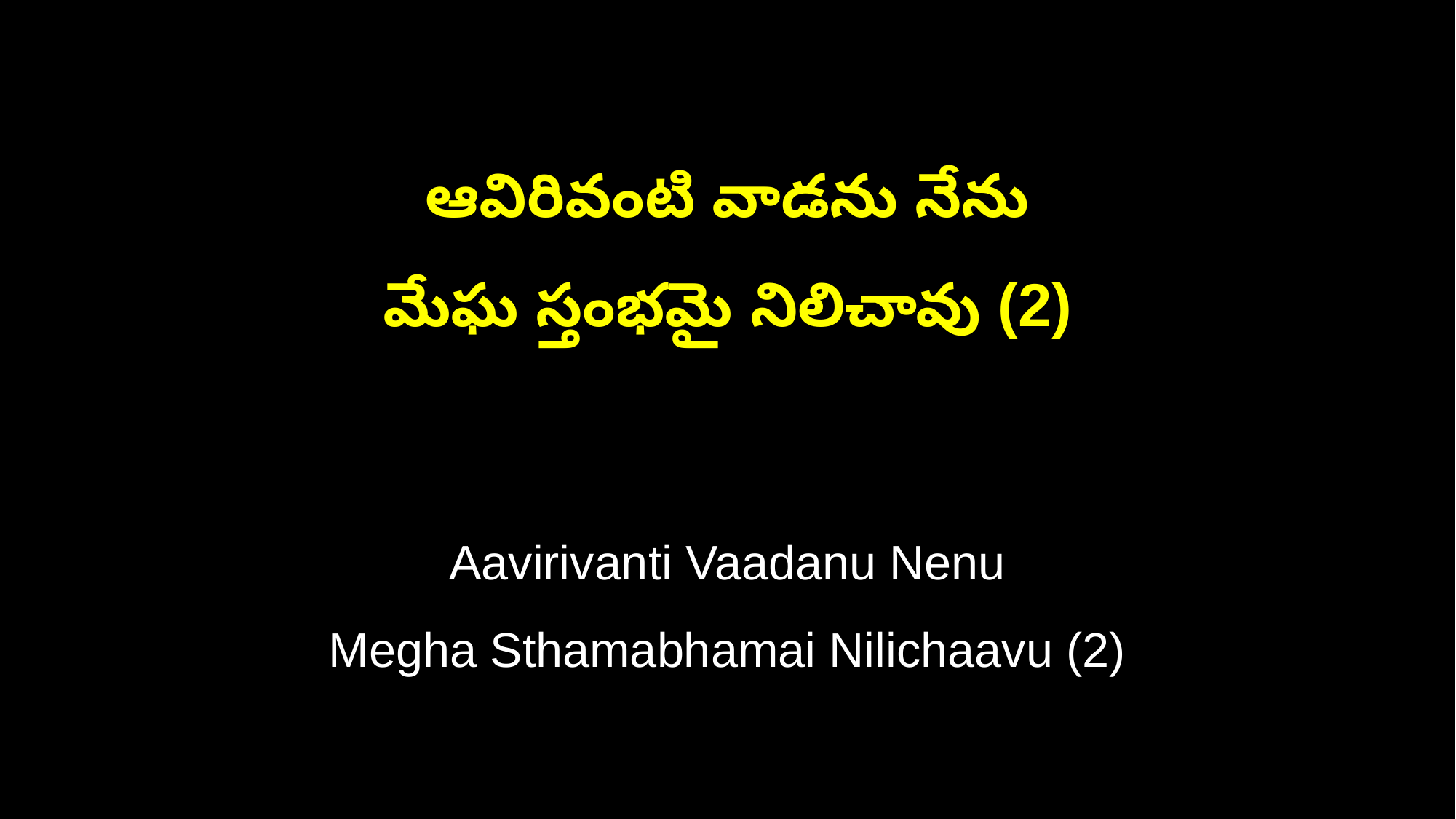

ఆవిరివంటి వాడను నేను
మేఘ స్తంభమై నిలిచావు (2)
Aavirivanti Vaadanu Nenu
Megha Sthamabhamai Nilichaavu (2)